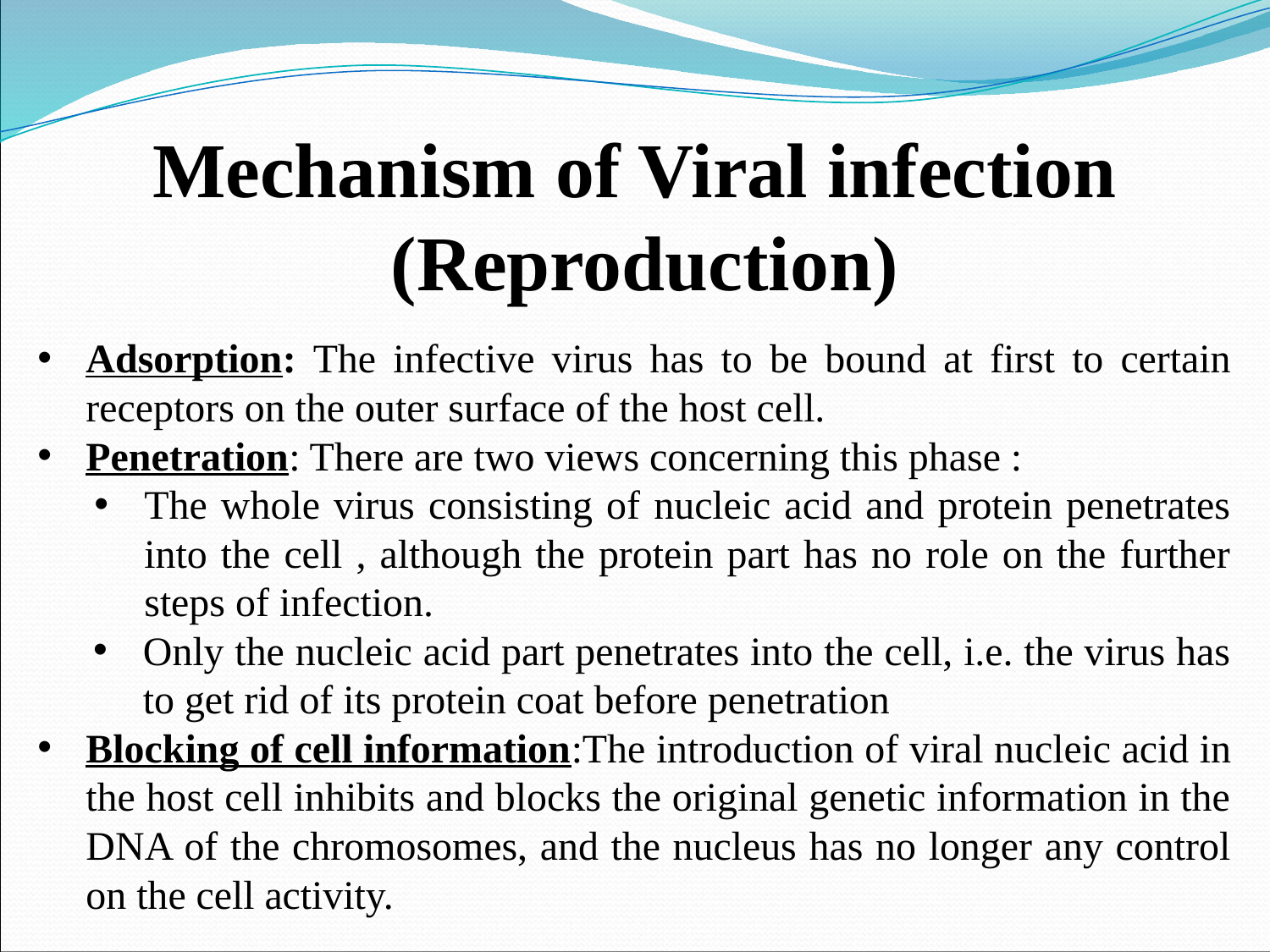

# Mechanism of Viral infection (Reproduction)
Adsorption: The infective virus has to be bound at first to certain receptors on the outer surface of the host cell.
Penetration: There are two views concerning this phase :
The whole virus consisting of nucleic acid and protein penetrates into the cell , although the protein part has no role on the further steps of infection.
Only the nucleic acid part penetrates into the cell, i.e. the virus has to get rid of its protein coat before penetration
Blocking of cell information:The introduction of viral nucleic acid in the host cell inhibits and blocks the original genetic information in the DNA of the chromosomes, and the nucleus has no longer any control on the cell activity.